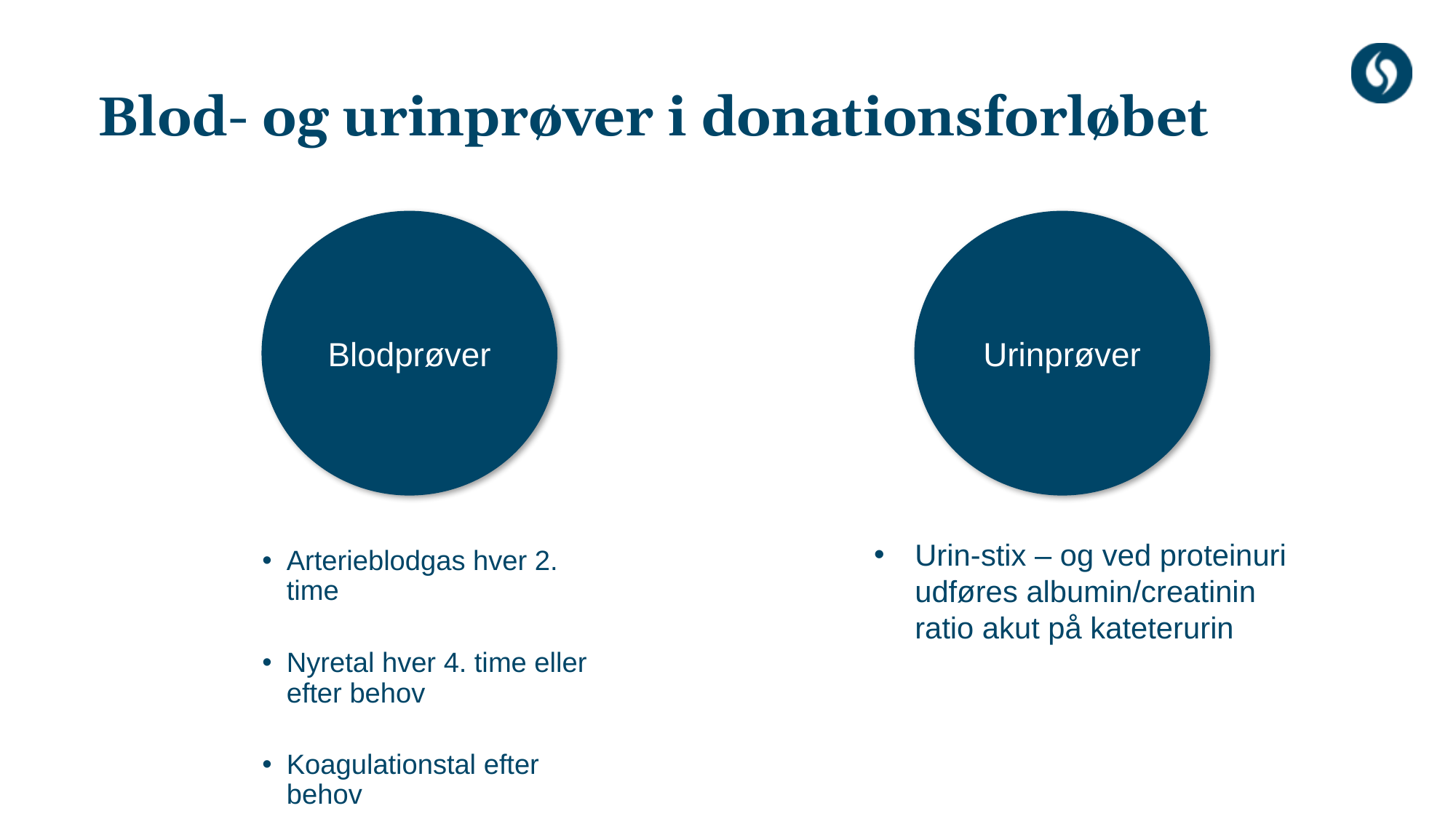

# Blod- og urinprøver i donationsforløbet
Blodprøver
Urinprøver

Arterieblodgas hver 2. time

Nyretal hver 4. time eller efter behov

Koagulationstal efter behov

Urin-stix – og ved proteinuri udføres albumin/creatinin ratio akut på kateterurin